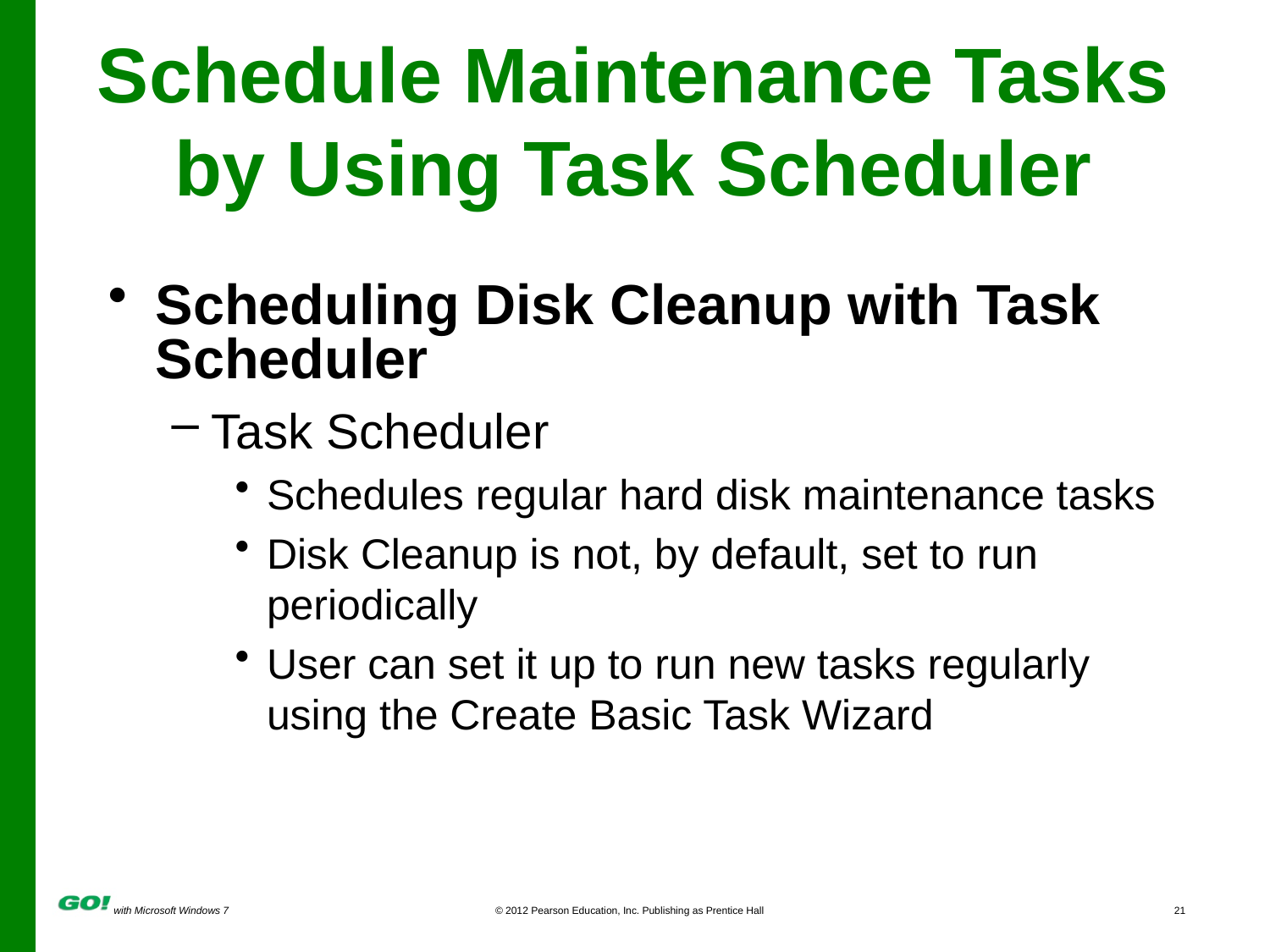

# Schedule Maintenance Tasks by Using Task Scheduler
Scheduling Disk Cleanup with Task Scheduler
Task Scheduler
Schedules regular hard disk maintenance tasks
Disk Cleanup is not, by default, set to run periodically
User can set it up to run new tasks regularly using the Create Basic Task Wizard